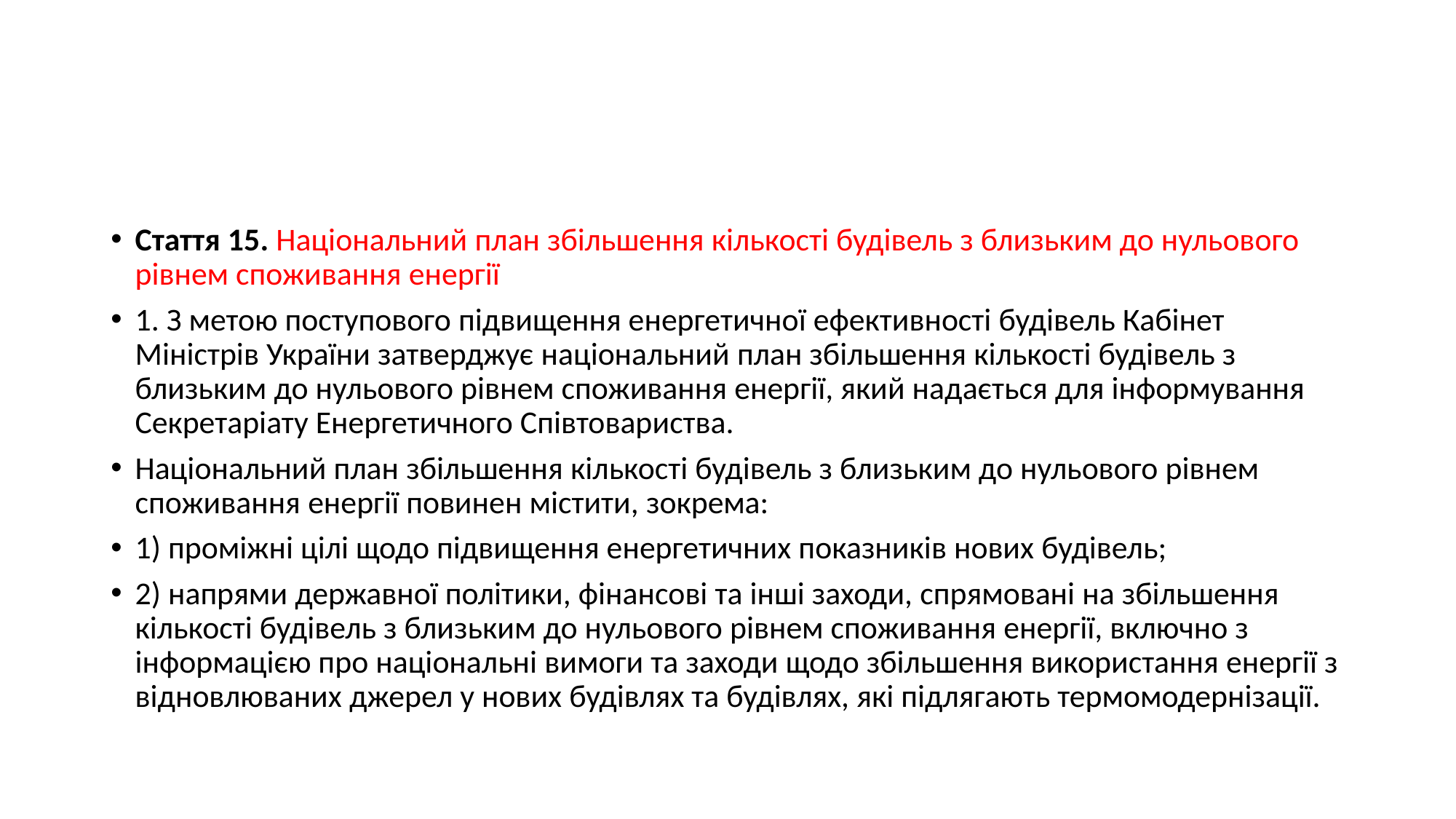

#
Стаття 15. Національний план збільшення кількості будівель з близьким до нульового рівнем споживання енергії
1. З метою поступового підвищення енергетичної ефективності будівель Кабінет Міністрів України затверджує національний план збільшення кількості будівель з близьким до нульового рівнем споживання енергії, який надається для інформування Секретаріату Енергетичного Співтовариства.
Національний план збільшення кількості будівель з близьким до нульового рівнем споживання енергії повинен містити, зокрема:
1) проміжні цілі щодо підвищення енергетичних показників нових будівель;
2) напрями державної політики, фінансові та інші заходи, спрямовані на збільшення кількості будівель з близьким до нульового рівнем споживання енергії, включно з інформацією про національні вимоги та заходи щодо збільшення використання енергії з відновлюваних джерел у нових будівлях та будівлях, які підлягають термомодернізації.